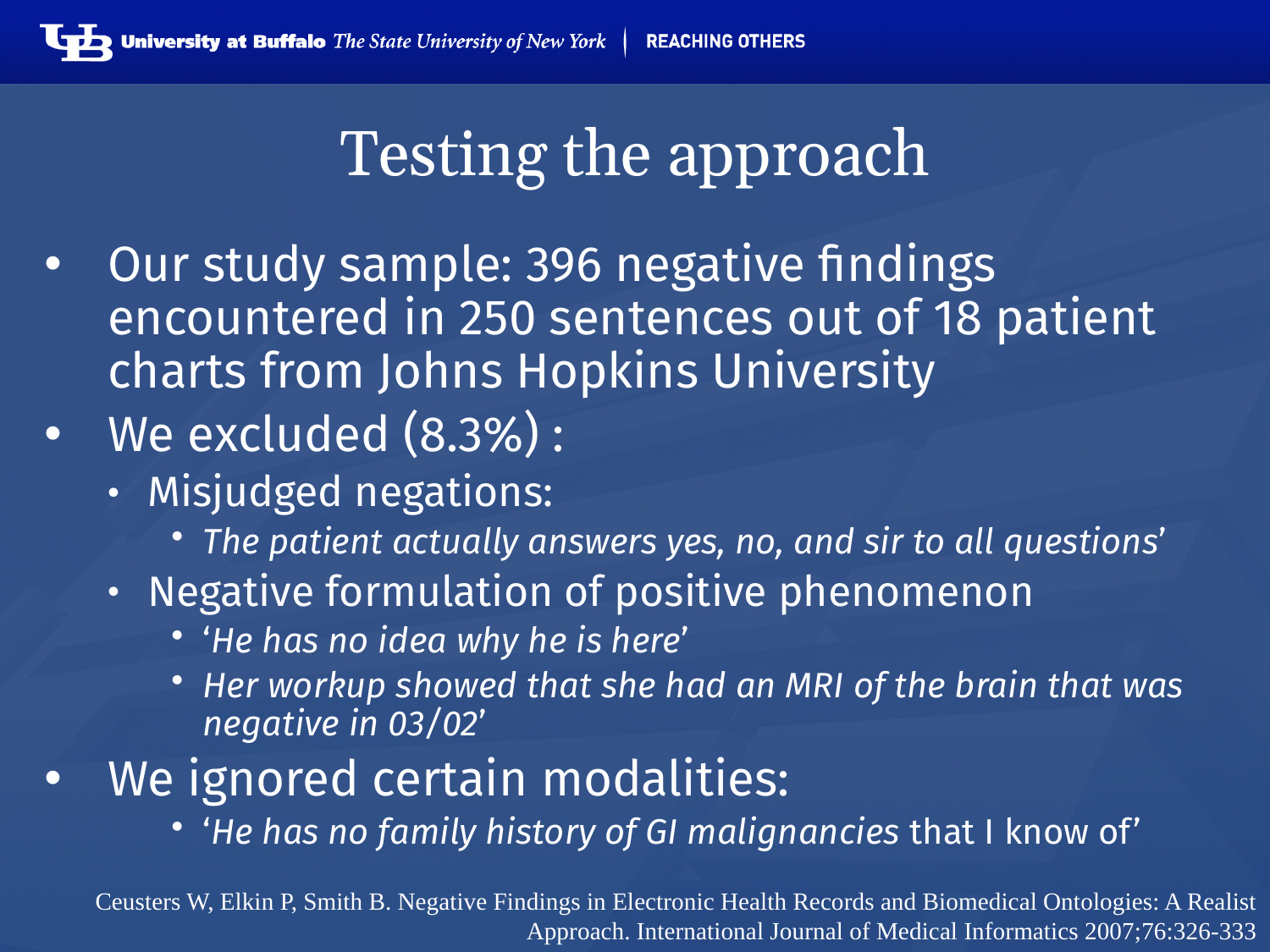

# Testing the approach
Our study sample: 396 negative findings encountered in 250 sentences out of 18 patient charts from Johns Hopkins University
We excluded (8.3%) :
Misjudged negations:
The patient actually answers yes, no, and sir to all questions’
Negative formulation of positive phenomenon
‘He has no idea why he is here’
Her workup showed that she had an MRI of the brain that was negative in 03/02’
We ignored certain modalities:
‘He has no family history of GI malignancies that I know of’
Ceusters W, Elkin P, Smith B. Negative Findings in Electronic Health Records and Biomedical Ontologies: A Realist Approach. International Journal of Medical Informatics 2007;76:326-333